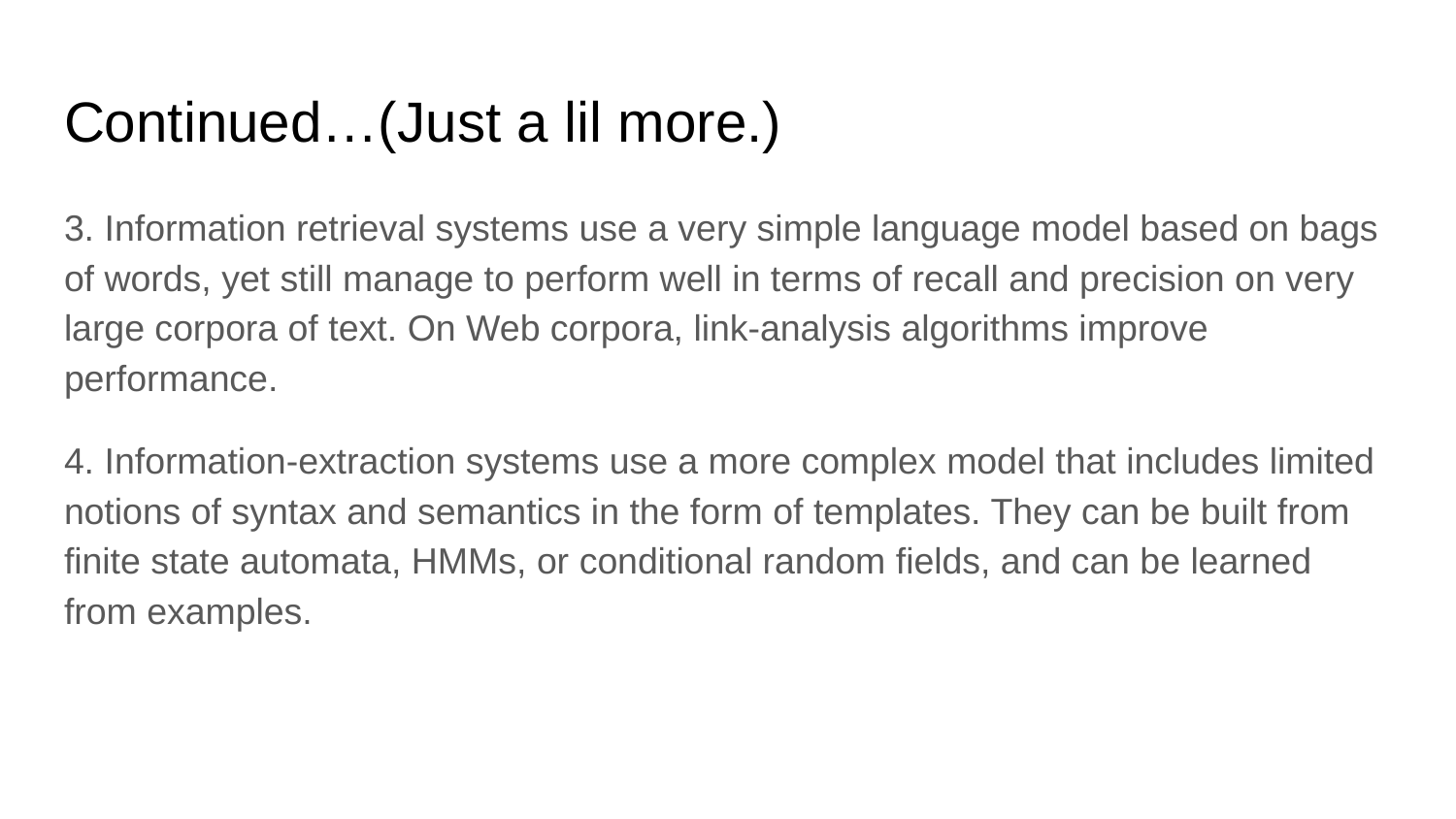

# Continued…(Just a lil more.)
3. Information retrieval systems use a very simple language model based on bags of words, yet still manage to perform well in terms of recall and precision on very large corpora of text. On Web corpora, link-analysis algorithms improve performance.
4. Information-extraction systems use a more complex model that includes limited notions of syntax and semantics in the form of templates. They can be built from finite state automata, HMMs, or conditional random fields, and can be learned from examples.